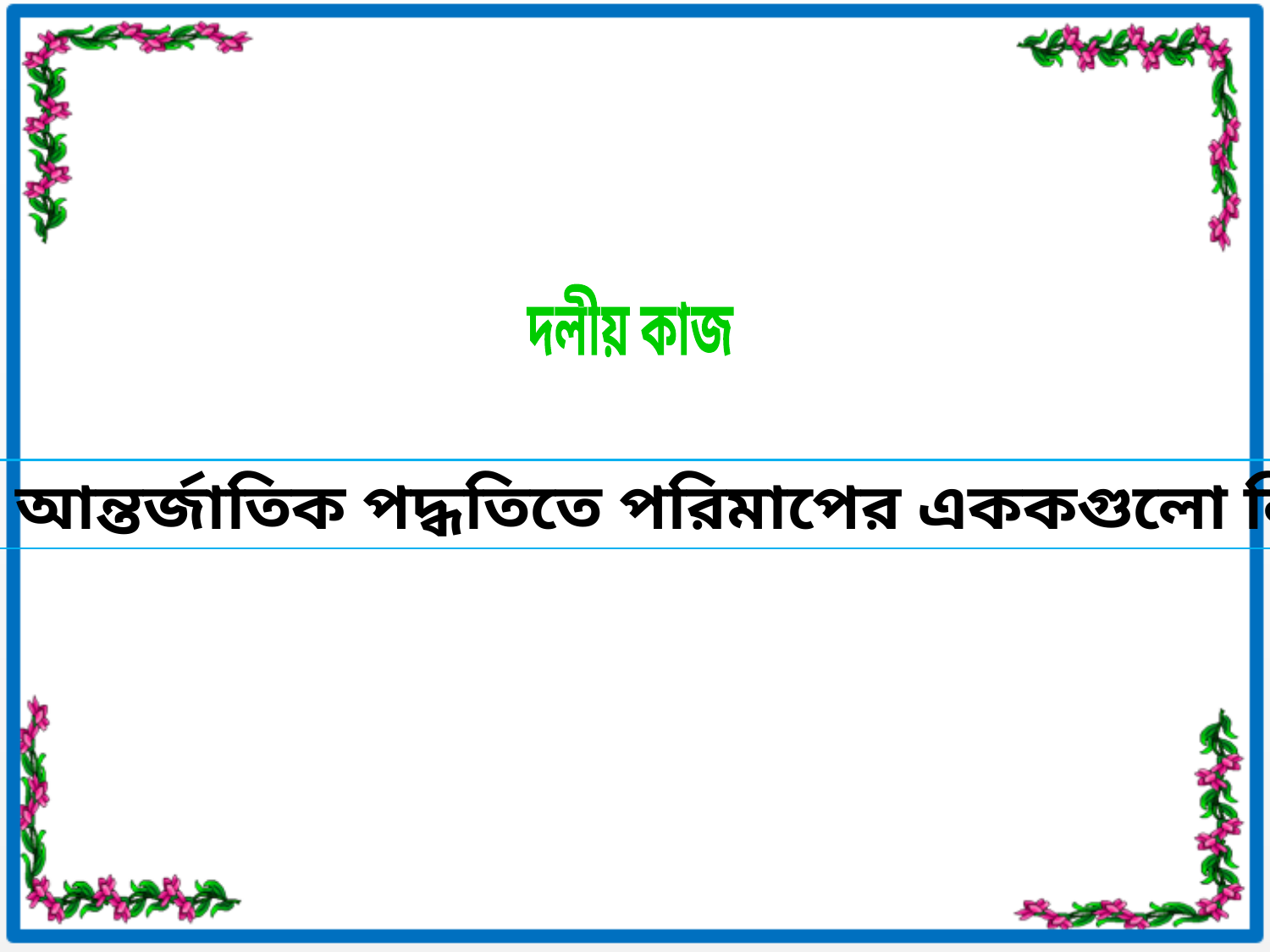

দলীয় কাজ
প্রশ্নঃ আন্তর্জাতিক পদ্ধতিতে পরিমাপের এককগুলো লিখ।